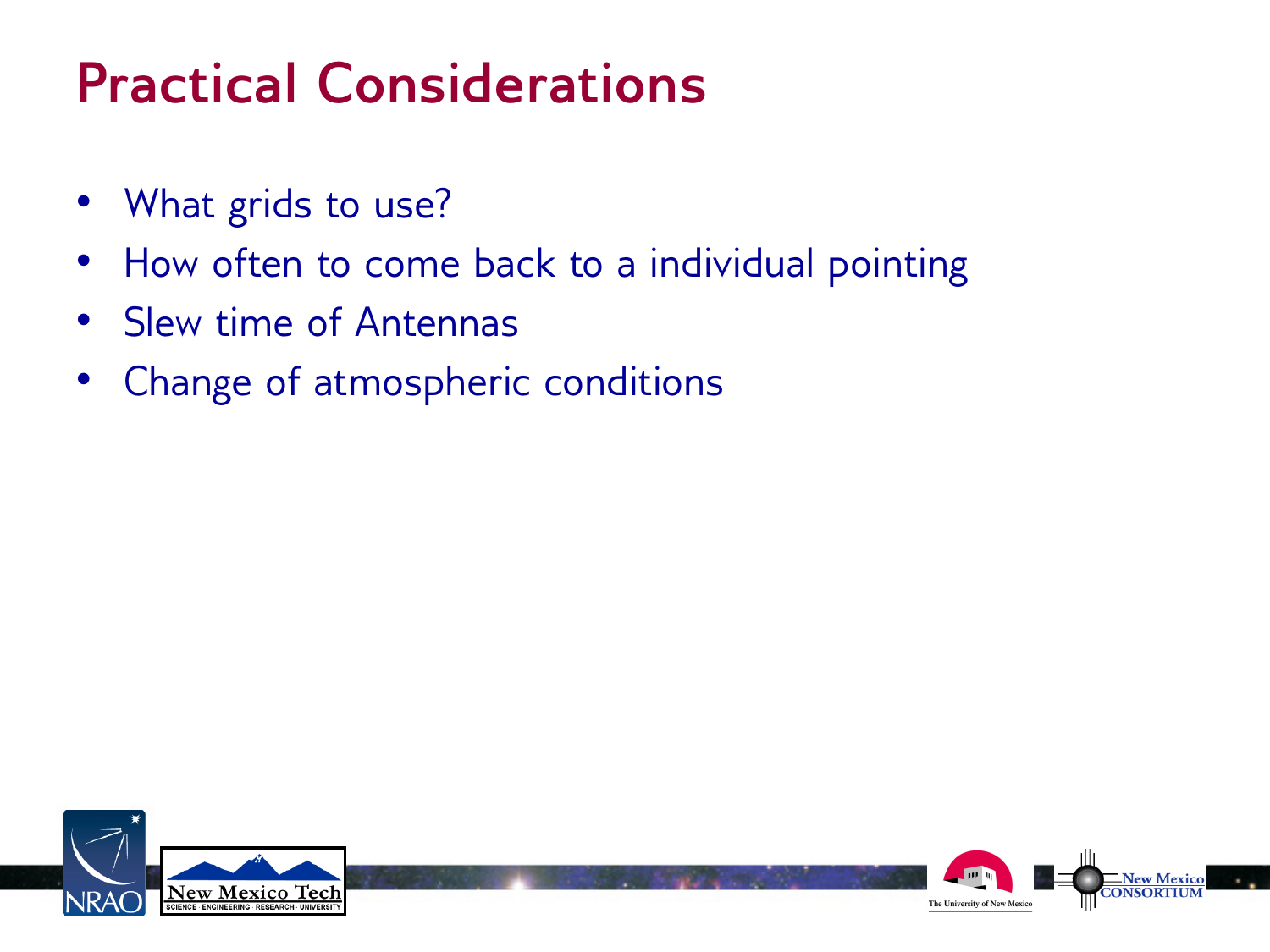

# Practical Considerations
What grids to use?
How often to come back to a individual pointing
Slew time of Antennas
Change of atmospheric conditions